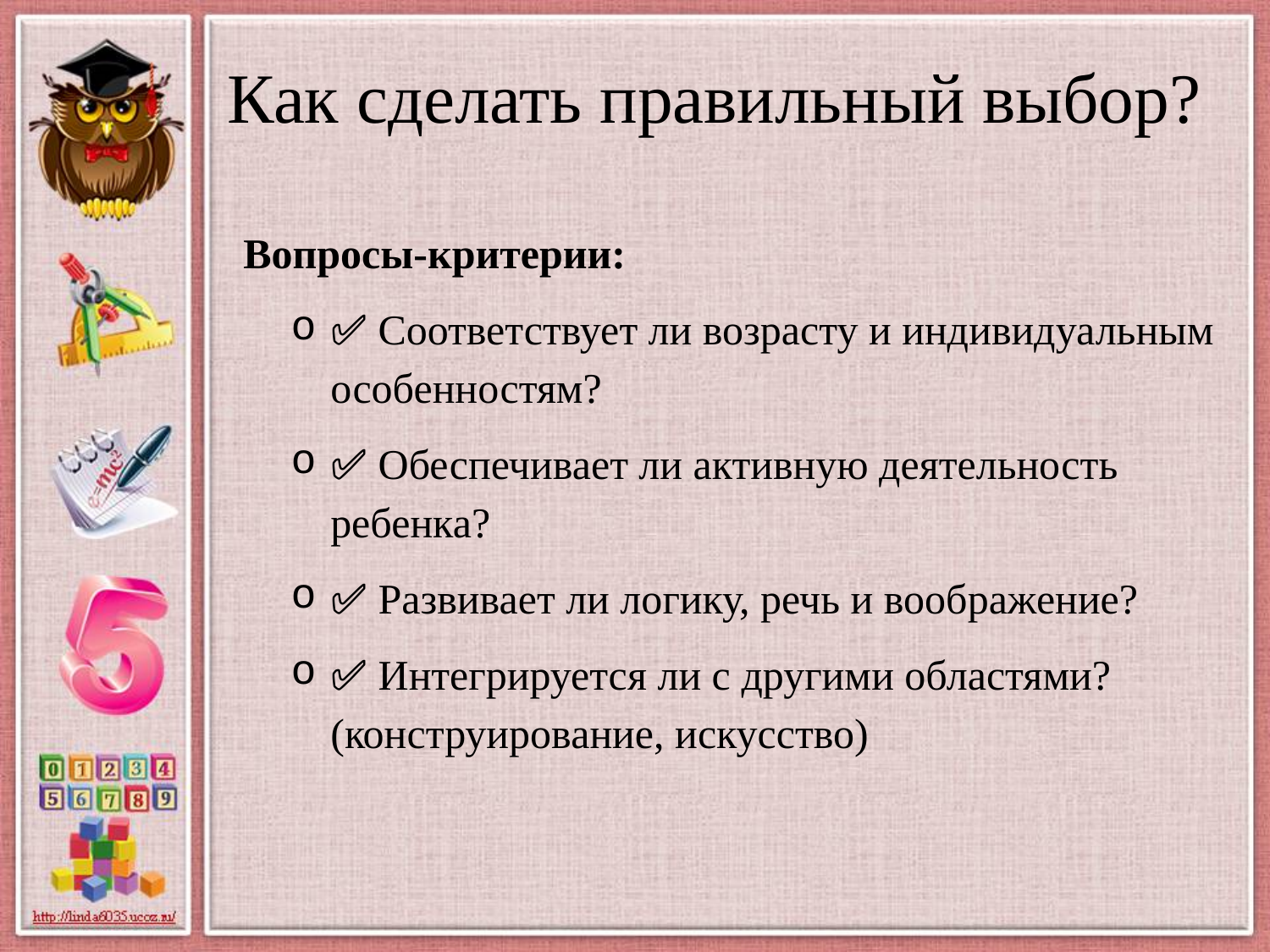

Как сделать правильный выбор?
  Вопросы-критерии:
✅ Соответствует ли возрасту и индивидуальным особенностям?
✅ Обеспечивает ли активную деятельность ребенка?
✅ Развивает ли логику, речь и воображение?
✅ Интегрируется ли с другими областями? (конструирование, искусство)